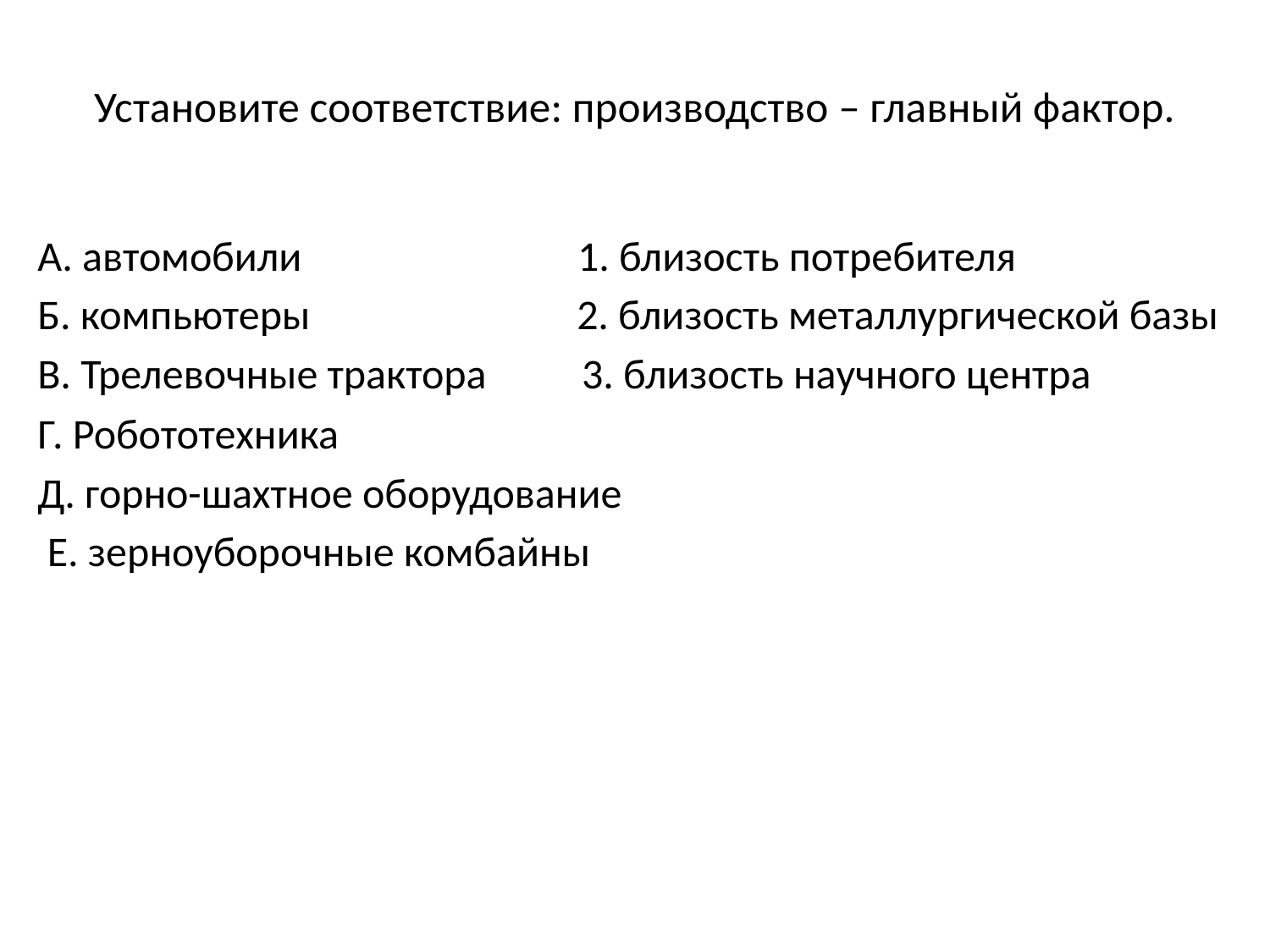

# Установите соответствие: производство – главный фактор.
А. автомобили                             1. близость потребителя
Б. компьютеры                            2. близость металлургической базы
В. Трелевочные трактора          3. близость научного центра
Г. Робототехника
Д. горно-шахтное оборудование
 Е. зерноуборочные комбайны